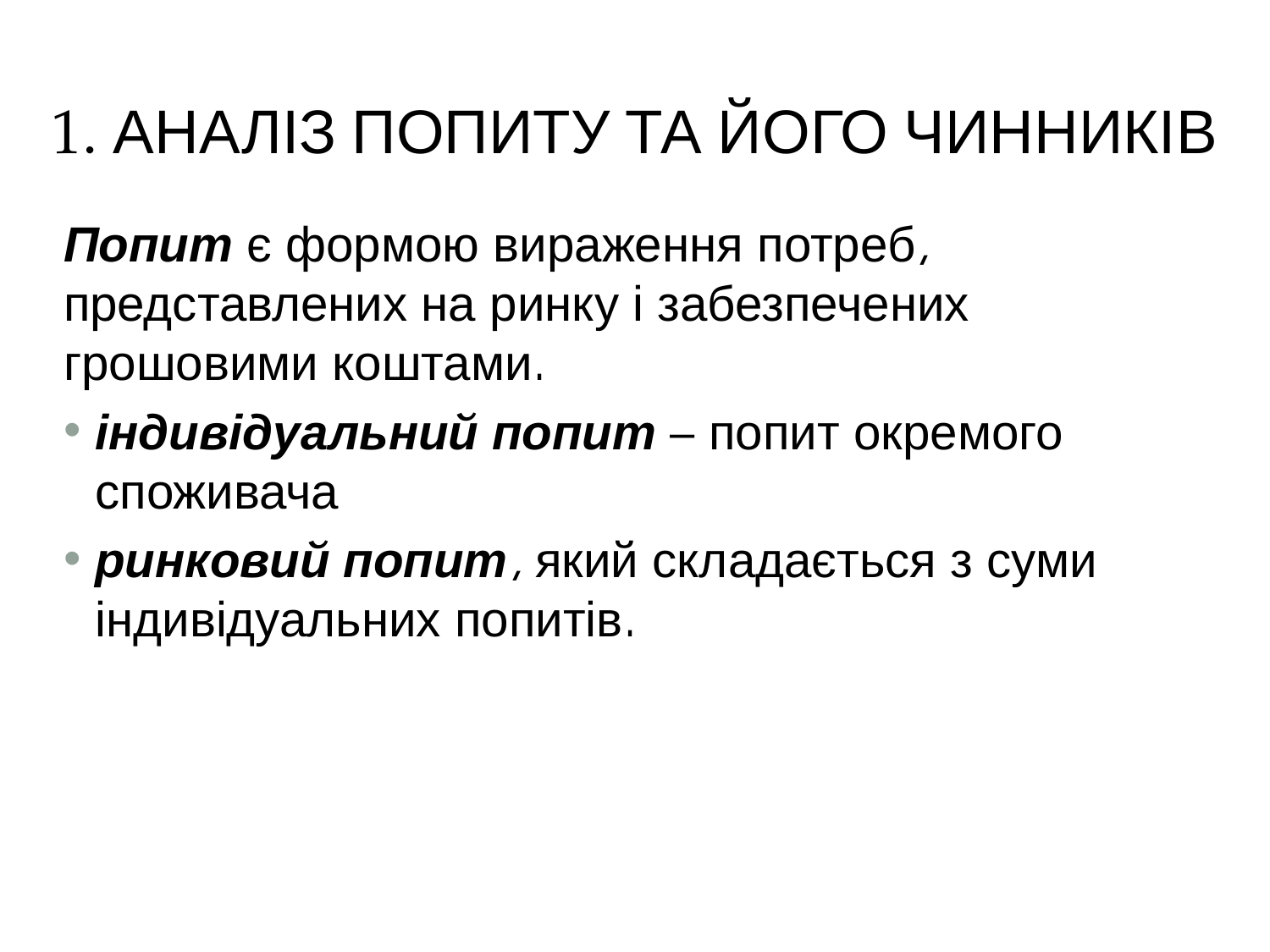

# 1. Аналіз попиту та його чинників
Попит є формою вираження потреб, представлених на ринку і забез­печених грошовими коштами.
індивідуальний попит – попит окремого споживача
ринковий попит, який складається з суми індивідуальних попитів.